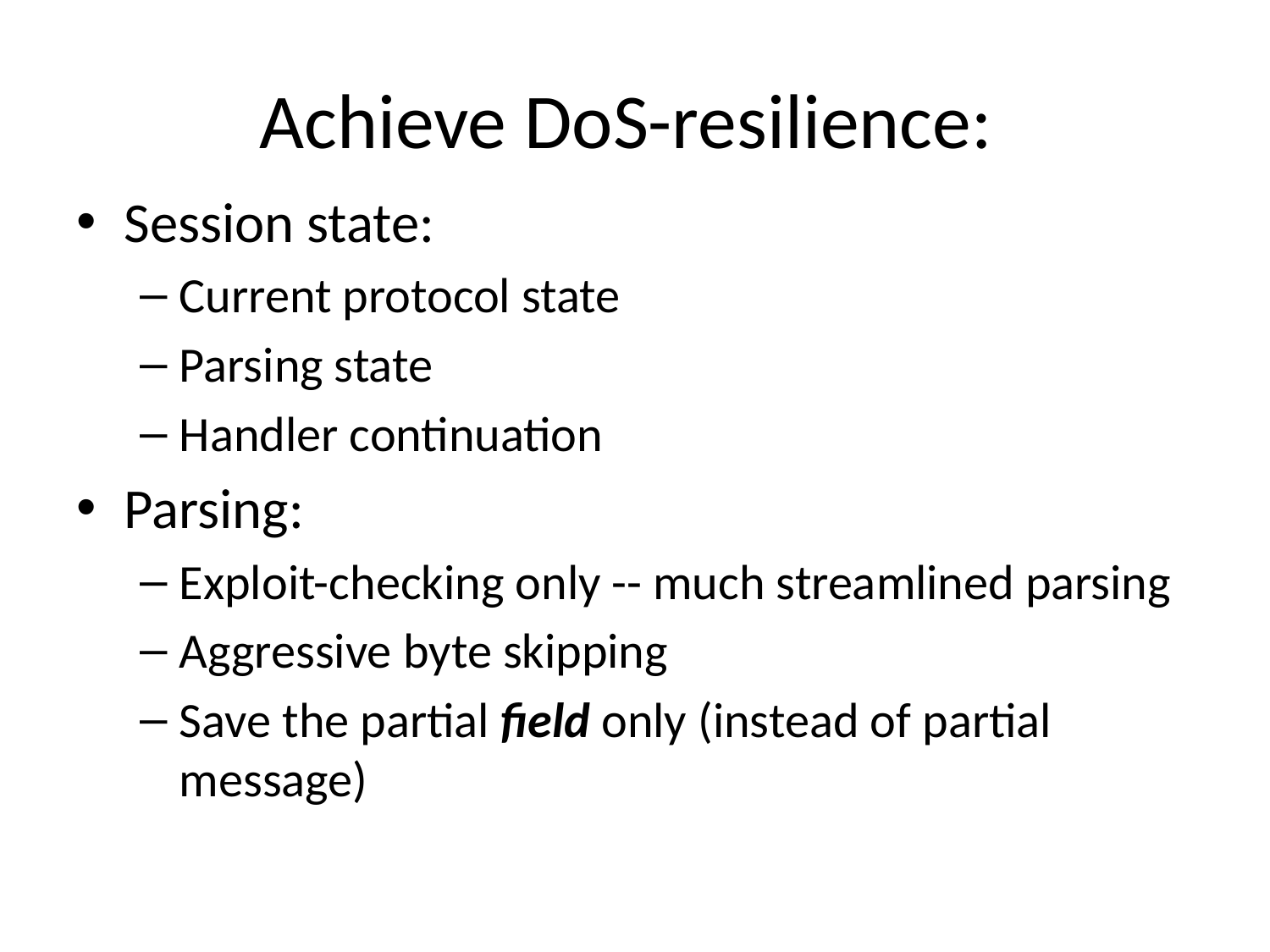

# Achieve DoS-resilience:
Session state:
Current protocol state
Parsing state
Handler continuation
Parsing:
Exploit-checking only -- much streamlined parsing
Aggressive byte skipping
Save the partial field only (instead of partial message)